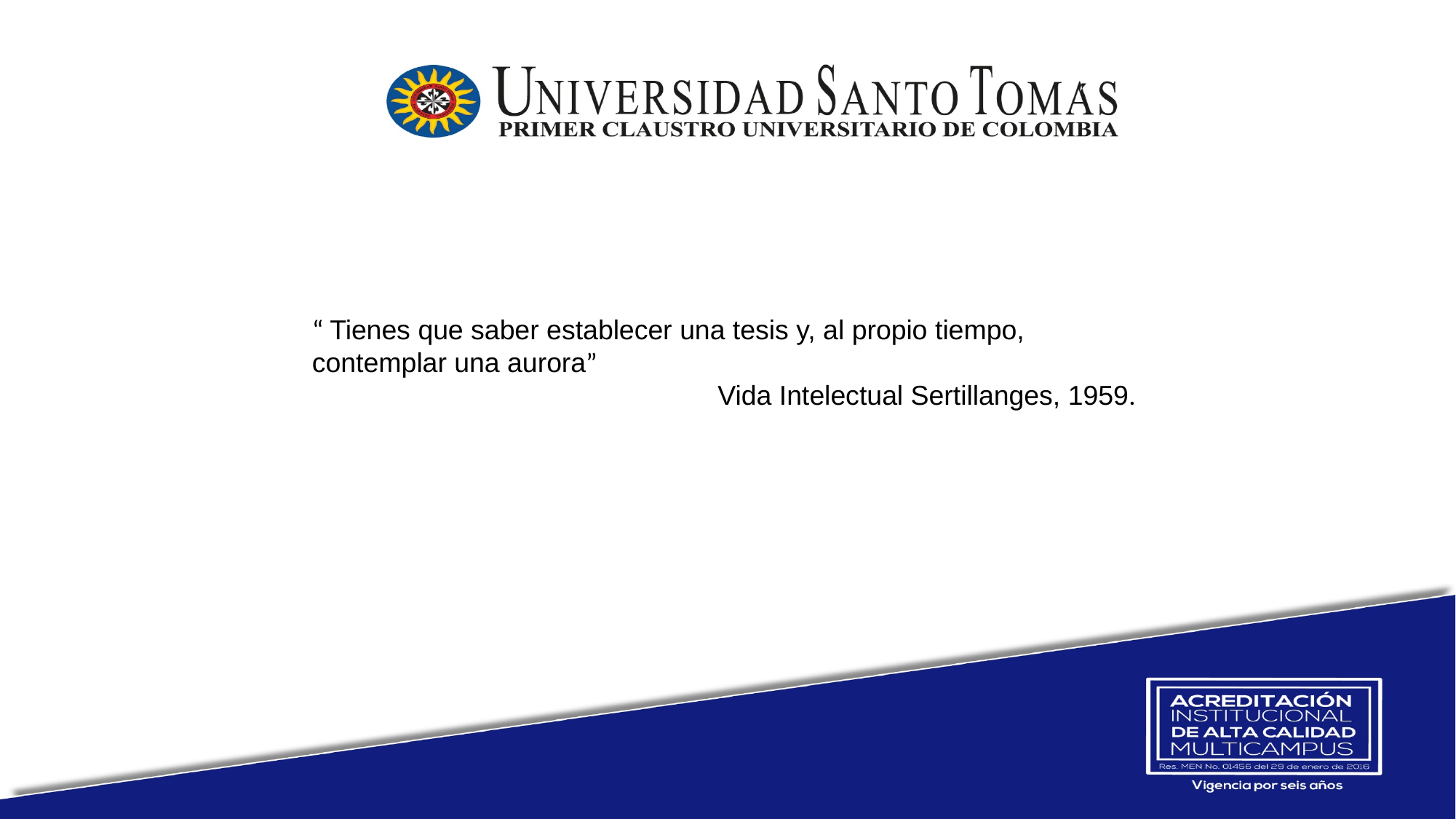

“ Tienes que saber establecer una tesis y, al propio tiempo, contemplar una aurora”
Vida Intelectual Sertillanges, 1959.